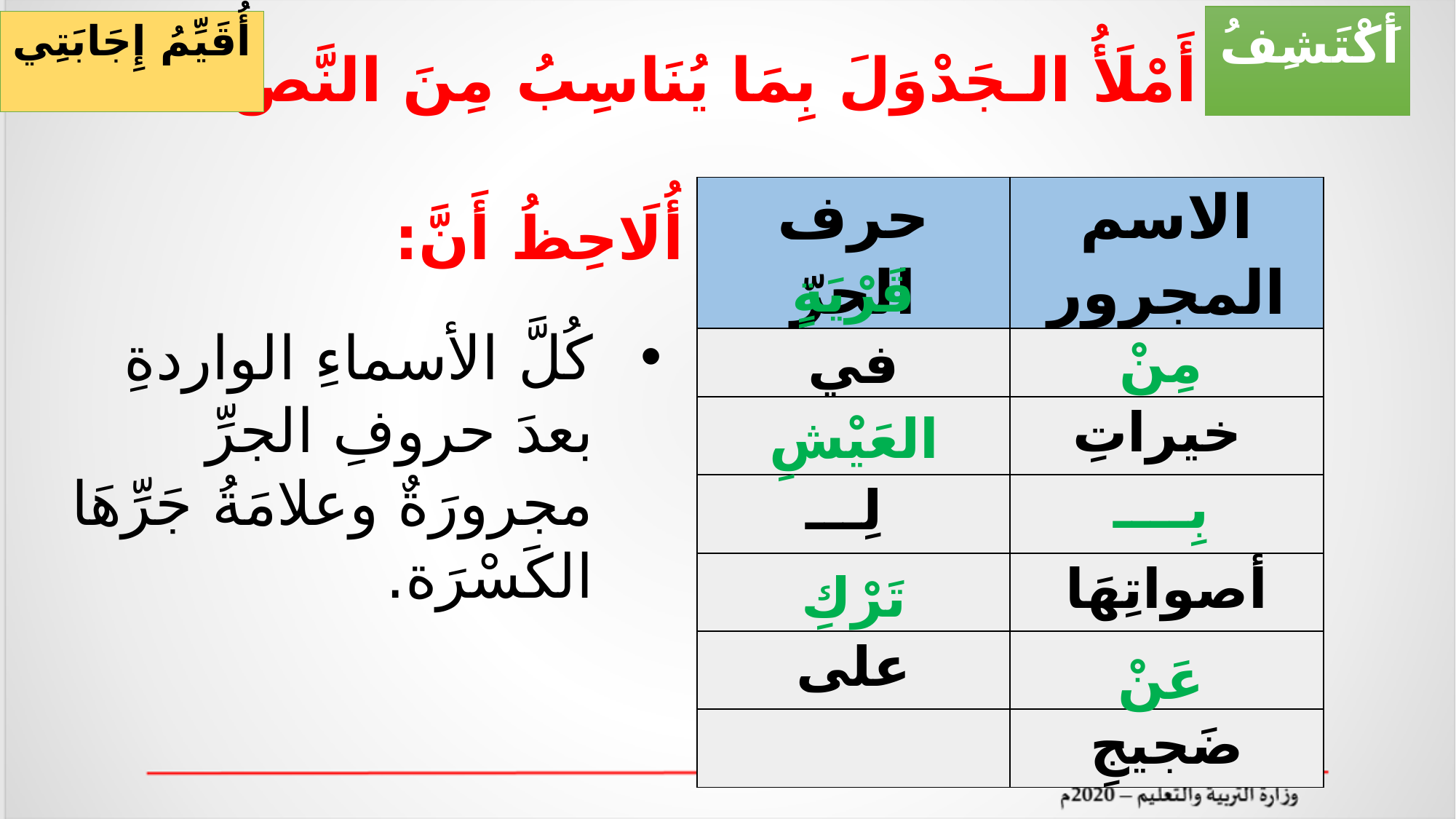

أَكْتَشِفُ
أُقَيِّمُ إِجَابَتِي
# أَمْلَأُ الـجَدْوَلَ بِمَا يُنَاسِبُ مِنَ النَّصِّ.
| حرف الجرّ | الاسم المجرور |
| --- | --- |
| في |  |
|  | خيراتِ |
| لِـــ |  |
|  | أصواتِهَا |
| على |  |
|  | ضَجيجِ |
أُلَاحِظُ أَنَّ:
قَرْيَةٍ
كُلَّ الأسماءِ الواردةِ بعدَ حروفِ الجرِّ مجرورَةٌ وعلامَةُ جَرِّهَا الكَسْرَة.
مِنْ
العَيْشِ
بِــــ
تَرْكِ
عَنْ